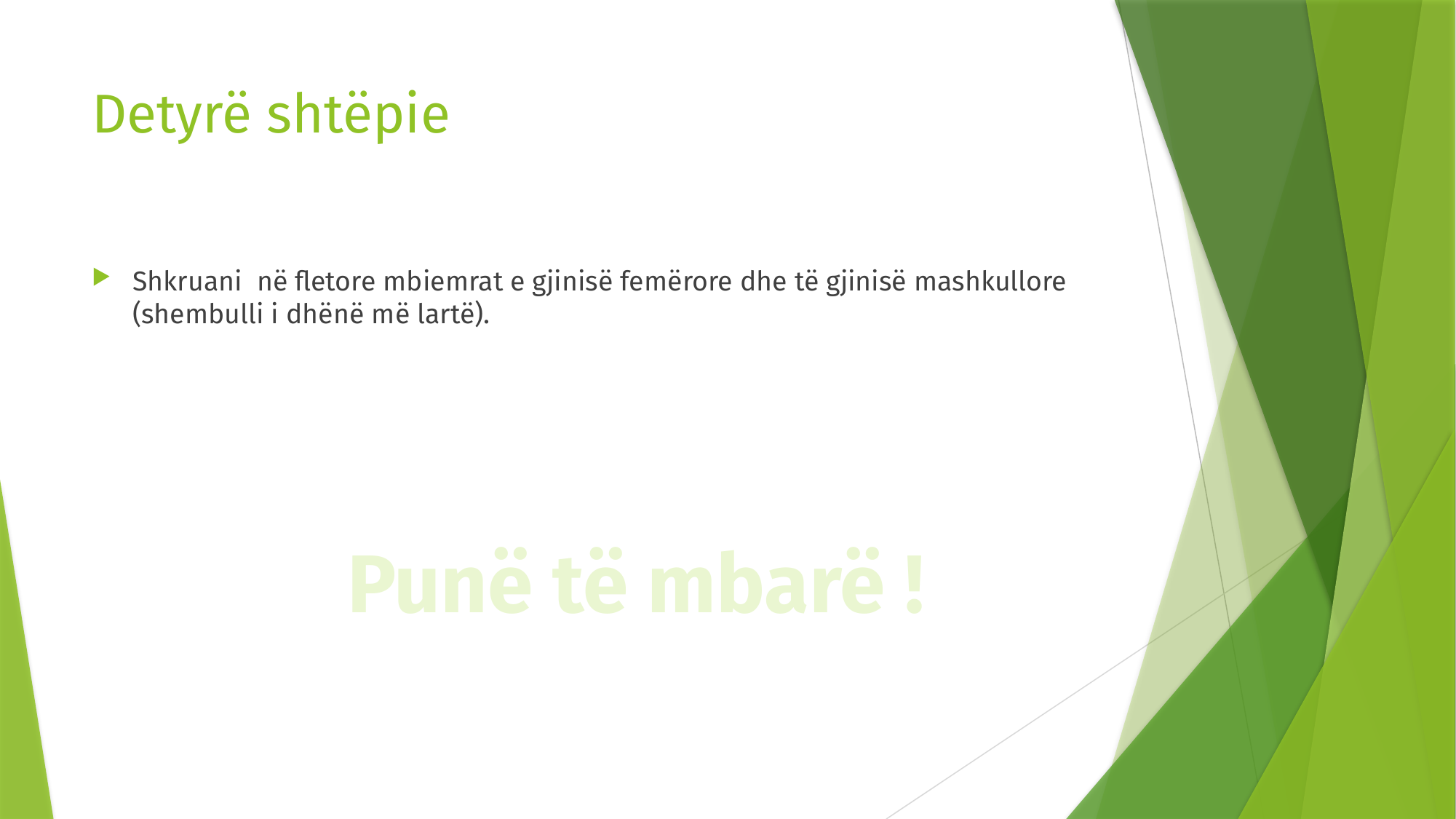

# Detyrë shtëpie
Shkruani  në fletore mbiemrat e gjinisë femërore dhe të gjinisë mashkullore  (shembulli i dhënë më lartë).

Punë të mbarë !